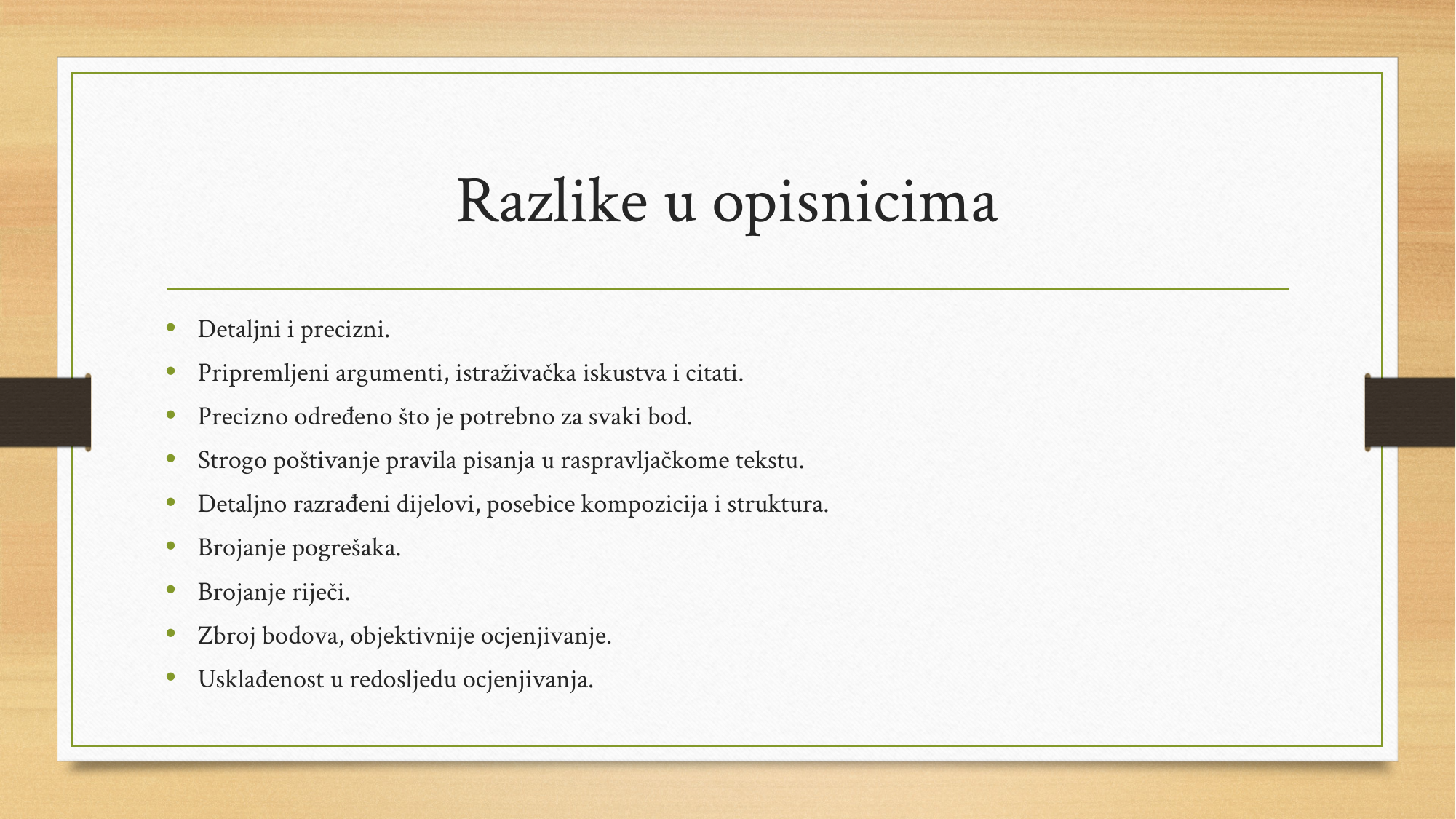

# Razlike u opisnicima
Detaljni i precizni.
Pripremljeni argumenti, istraživačka iskustva i citati.
Precizno određeno što je potrebno za svaki bod.
Strogo poštivanje pravila pisanja u raspravljačkome tekstu.
Detaljno razrađeni dijelovi, posebice kompozicija i struktura.
Brojanje pogrešaka.
Brojanje riječi.
Zbroj bodova, objektivnije ocjenjivanje.
Usklađenost u redosljedu ocjenjivanja.